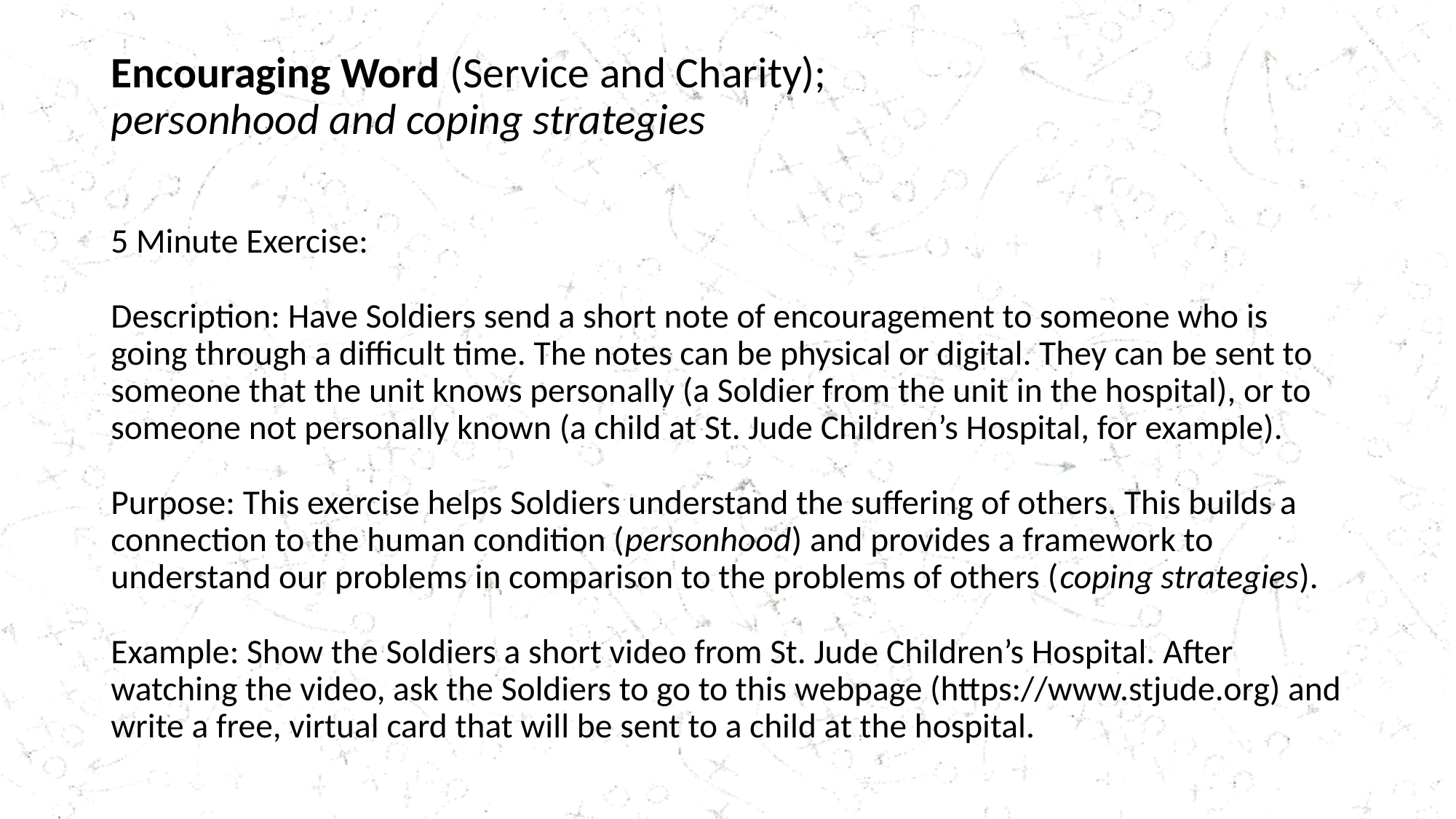

# Encouraging Word (Service and Charity); personhood and coping strategies
5 Minute Exercise:

Description: Have Soldiers send a short note of encouragement to someone who is going through a difficult time. The notes can be physical or digital. They can be sent to someone that the unit knows personally (a Soldier from the unit in the hospital), or to someone not personally known (a child at St. Jude Children’s Hospital, for example).

Purpose: This exercise helps Soldiers understand the suffering of others. This builds a connection to the human condition (personhood) and provides a framework to understand our problems in comparison to the problems of others (coping strategies).

Example: Show the Soldiers a short video from St. Jude Children’s Hospital. After watching the video, ask the Soldiers to go to this webpage (https://www.stjude.org) and write a free, virtual card that will be sent to a child at the hospital.